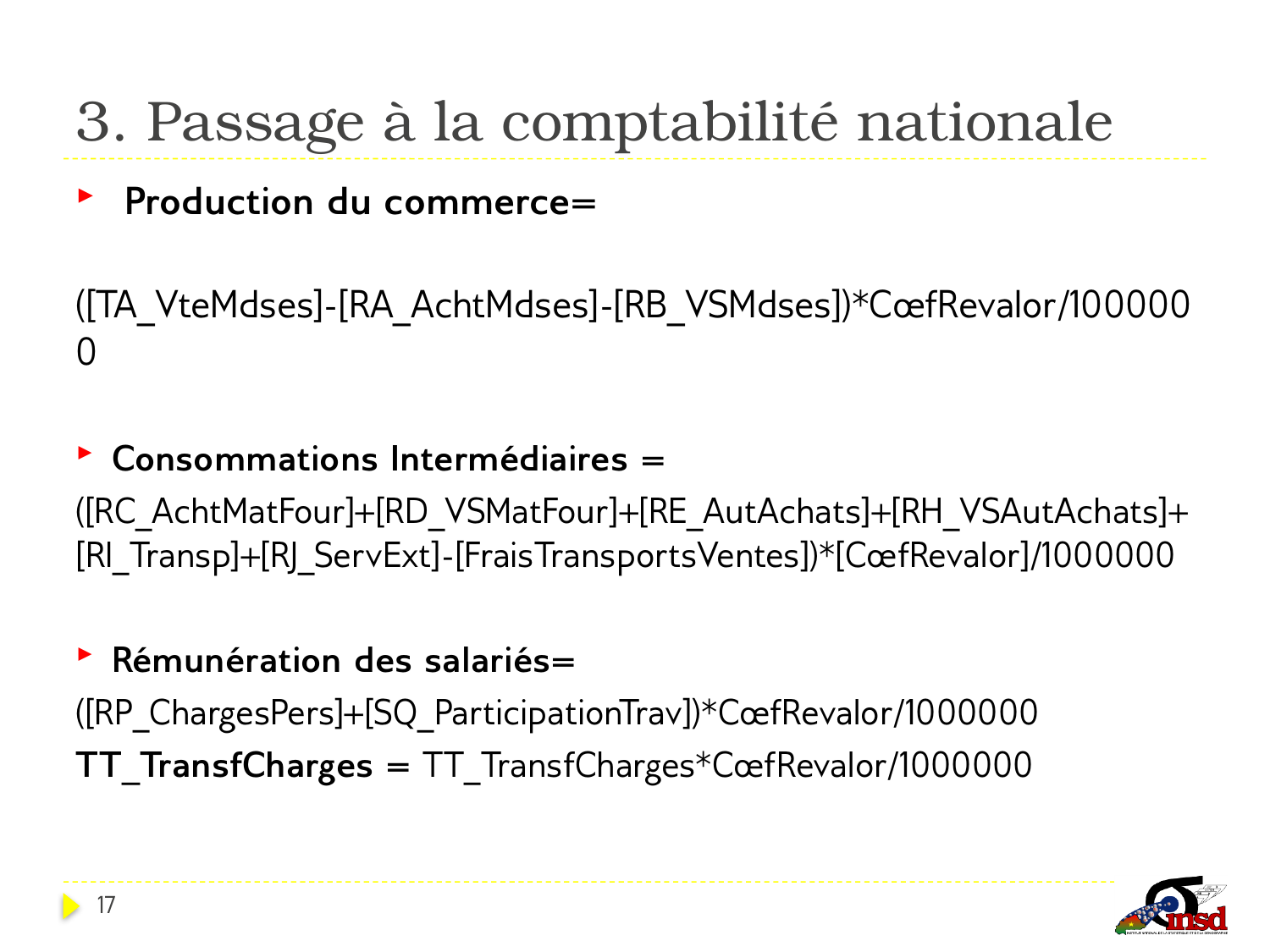

# 3. Passage à la comptabilité nationale
 Production du commerce=
 ([TA_VteMdses]-[RA_AchtMdses]-[RB_VSMdses])*CoefRevalor/1000000

Consommations Intermédiaires =
([RC_AchtMatFour]+[RD_VSMatFour]+[RE_AutAchats]+[RH_VSAutAchats]+[RI_Transp]+[RJ_ServExt]-[FraisTransportsVentes])*[CoefRevalor]/1000000

Rémunération des salariés=
([RP_ChargesPers]+[SQ_ParticipationTrav])*CoefRevalor/1000000
TT_TransfCharges = TT_TransfCharges*CoefRevalor/1000000

17